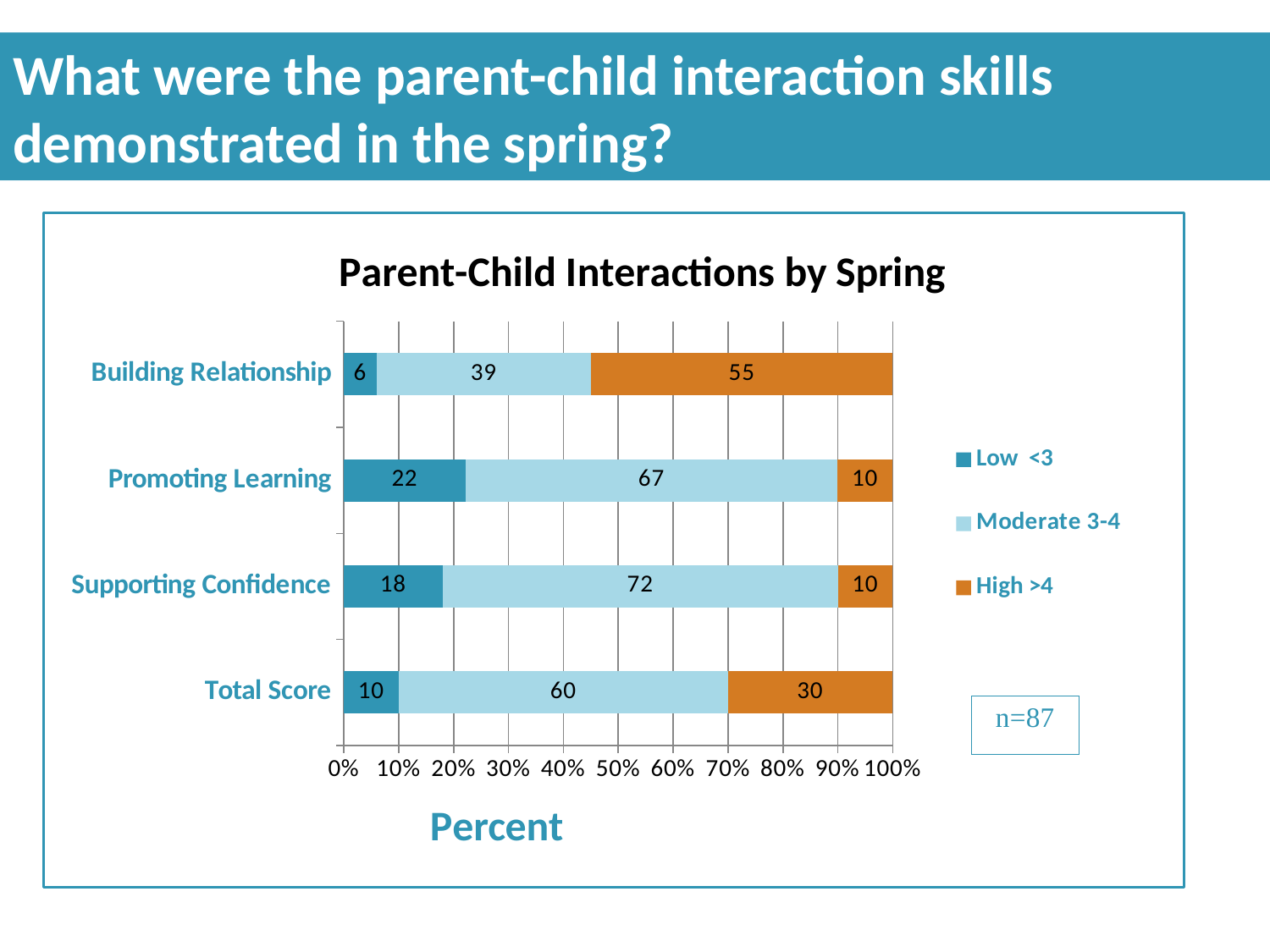

What were the parent-child interaction skills demonstrated in the spring?

### Chart: Parent-Child Interactions by Spring

| Category | Low  <3 | Moderate 3-4 | High >4 |
|---|---|---|---|
| Total Score | 10.0 | 60.0 | 30.0 |
| Supporting Confidence | 18.0 | 72.0 | 10.0 |
| Promoting Learning | 22.0 | 67.0 | 10.0 |
| Building Relationship | 6.0 | 39.0 | 55.0 |